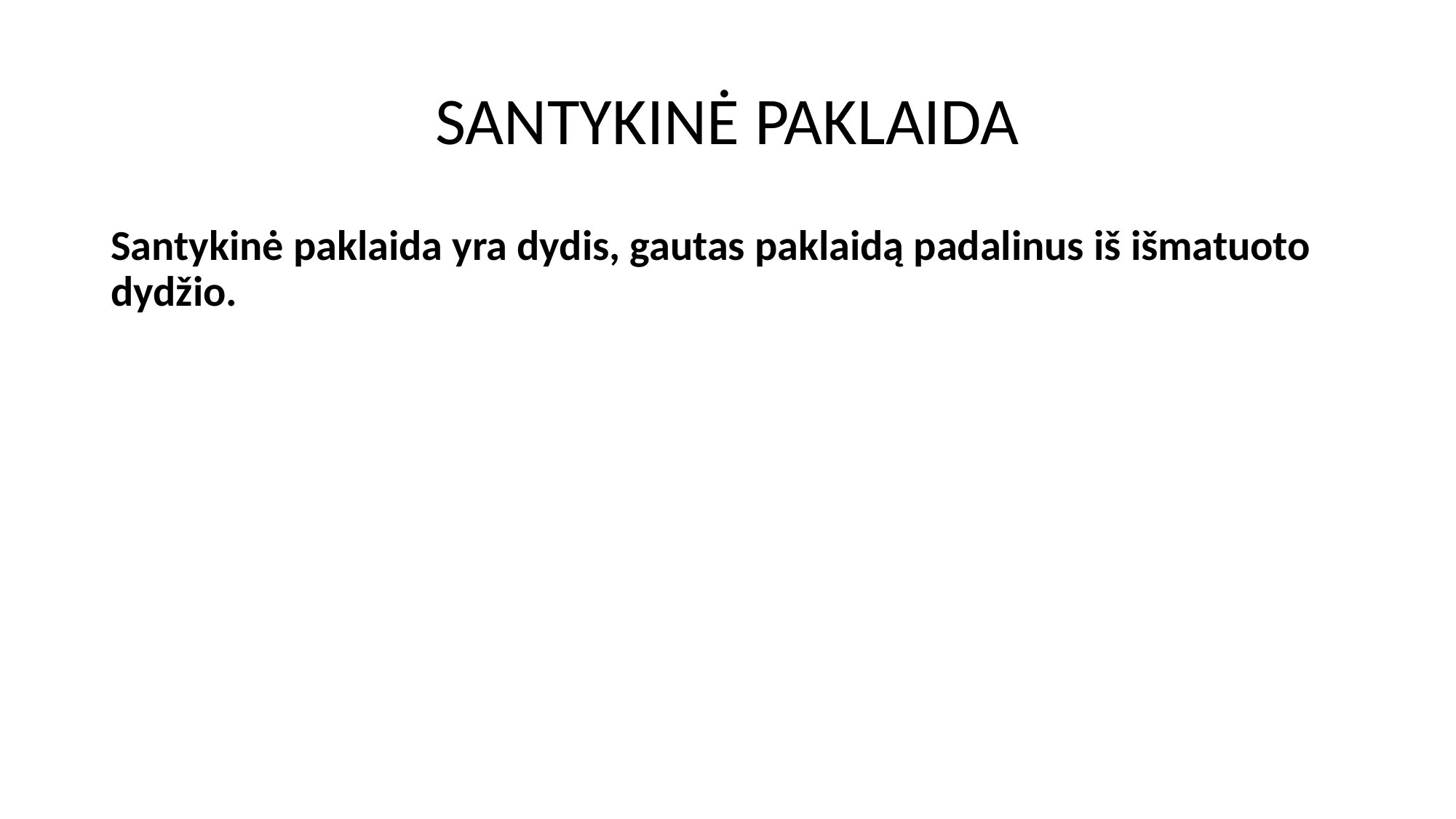

# SANTYKINĖ PAKLAIDA
Santykinė paklaida yra dydis, gautas paklaidą padalinus iš išmatuoto dydžio.